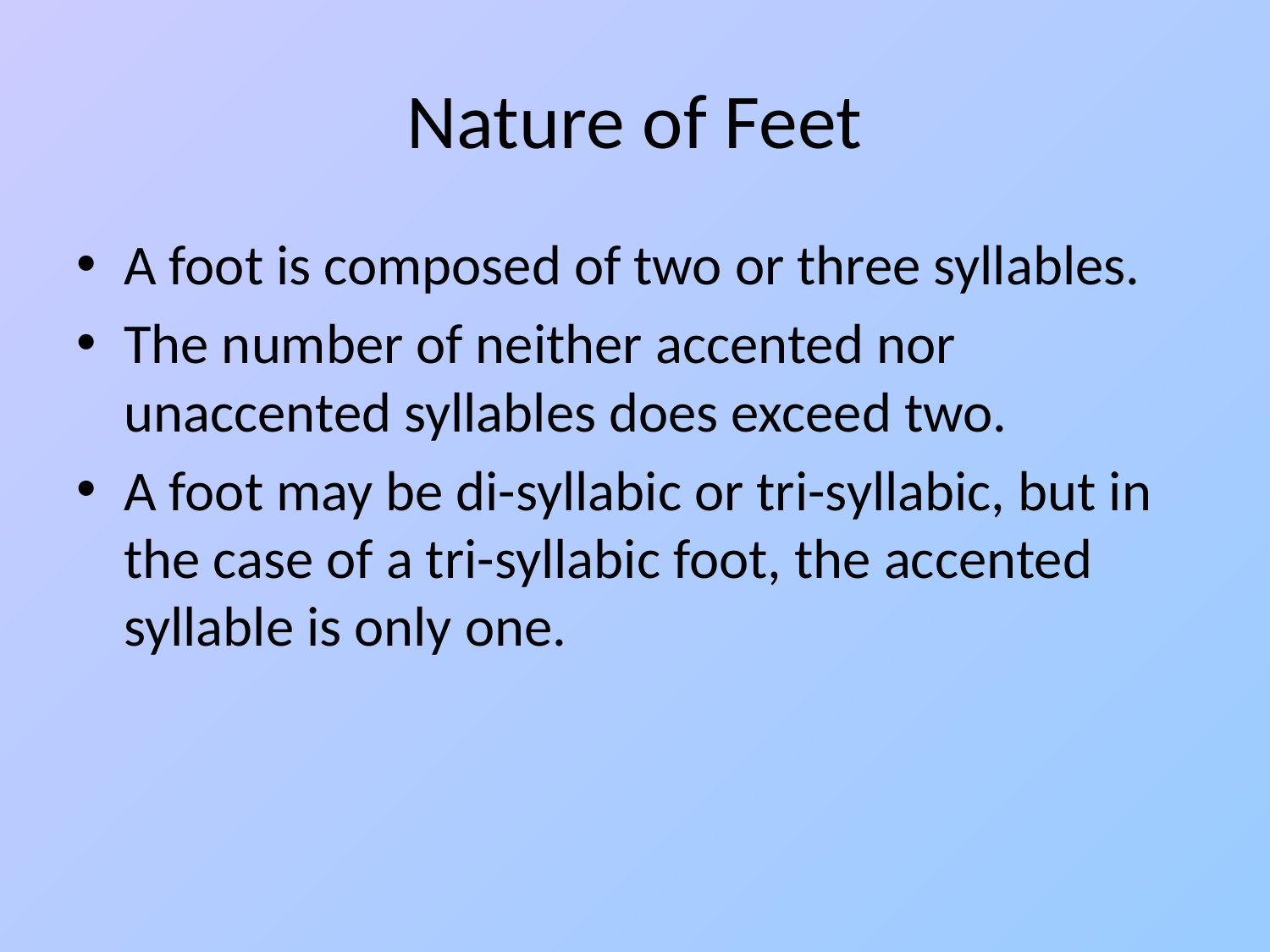

# Nature of Feet
A foot is composed of two or three syllables.
The number of neither accented nor unaccented syllables does exceed two.
A foot may be di-syllabic or tri-syllabic, but in the case of a tri-syllabic foot, the accented syllable is only one.